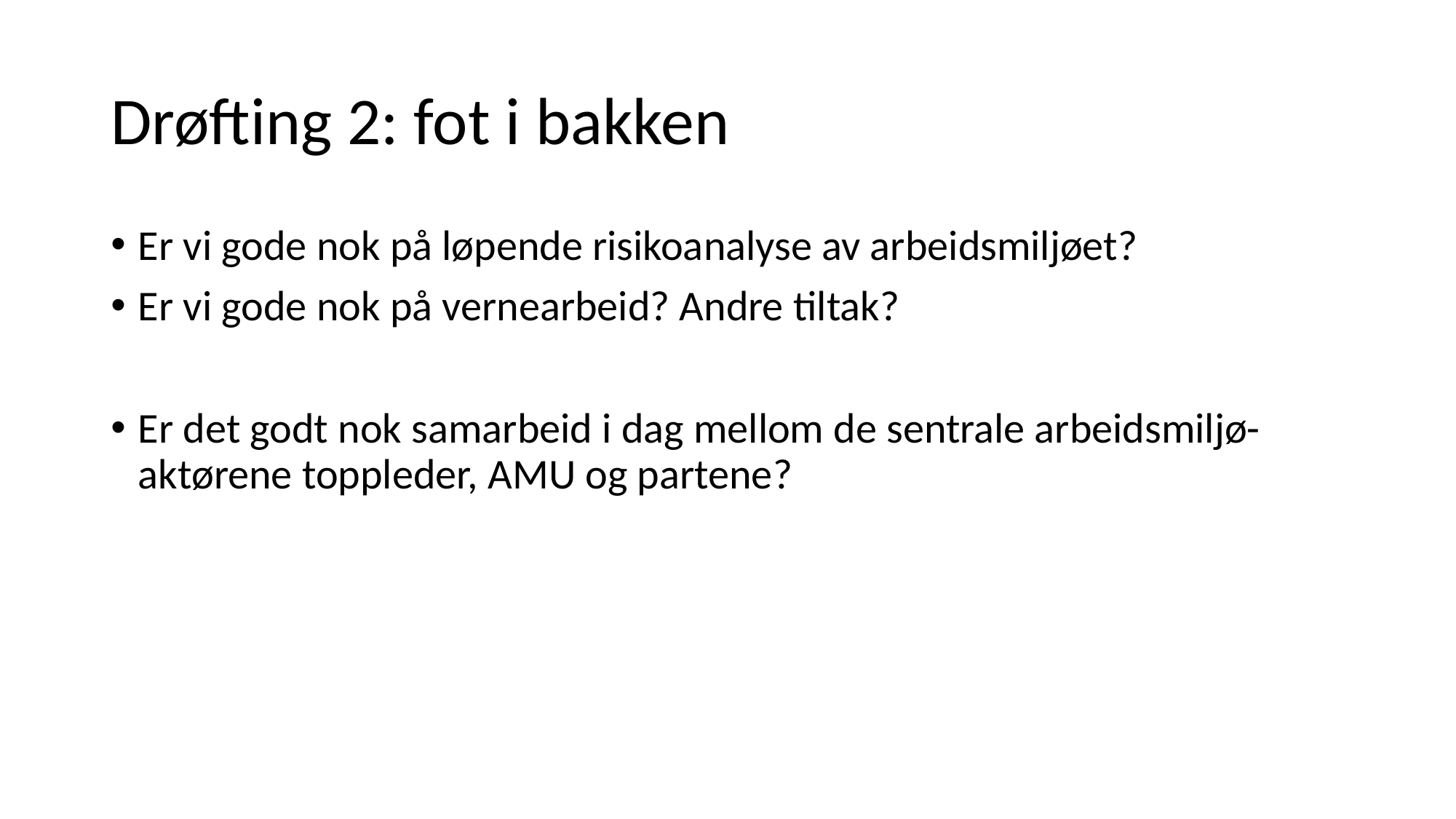

# Drøfting 2: fot i bakken
Er vi gode nok på løpende risikoanalyse av arbeidsmiljøet?
Er vi gode nok på vernearbeid? Andre tiltak?

Er det godt nok samarbeid i dag mellom de sentrale arbeidsmiljø-aktørene toppleder, AMU og partene?